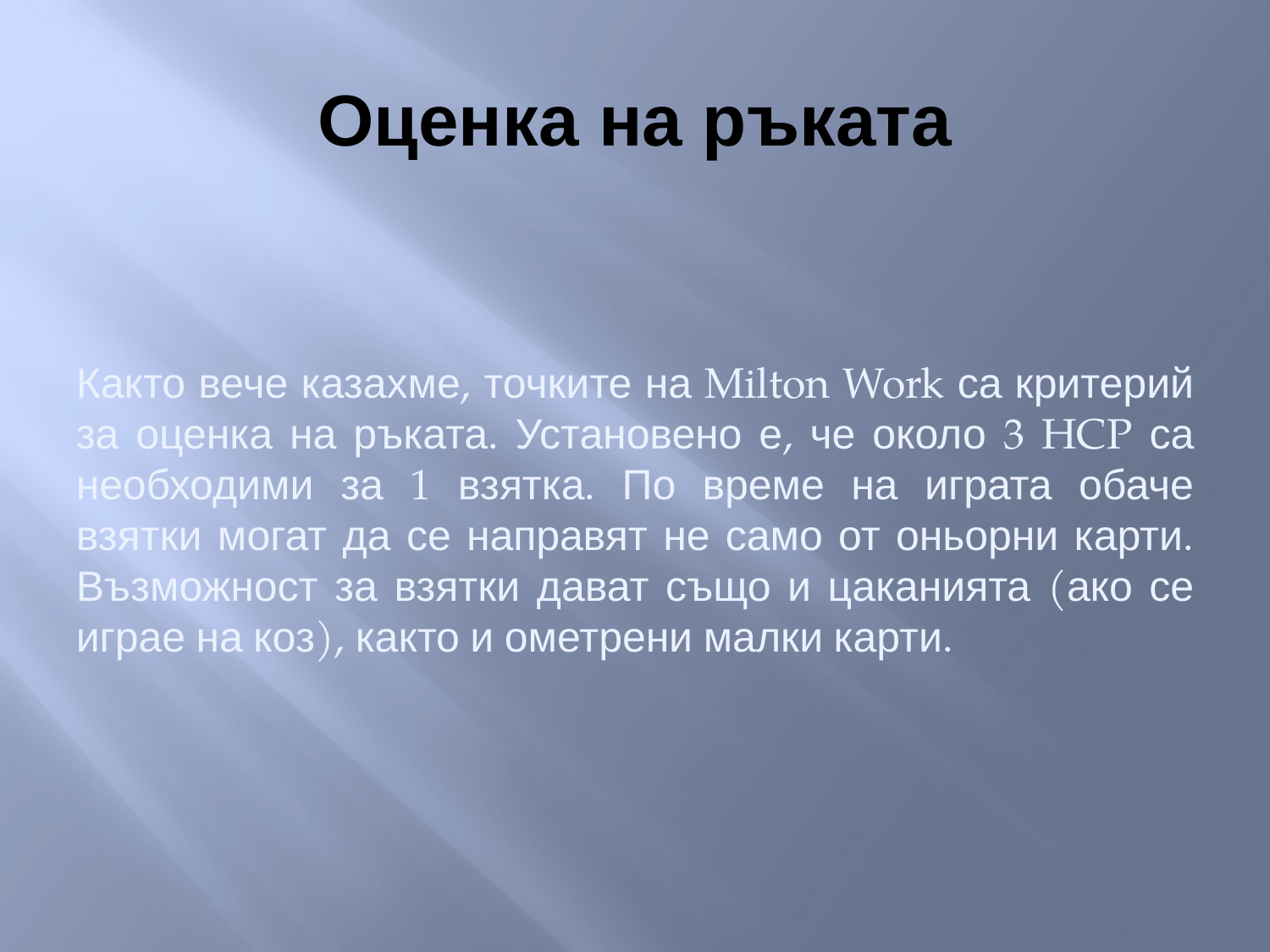

# Оценка на ръката
Както вече казахме, точките на Milton Work са критерий за оценка на ръката. Установено е, че около 3 HCP са необходими за 1 взятка. По време на играта обаче взятки могат да се направят не само от оньорни карти. Възможност за взятки дават също и цаканията (ако се играе на коз), както и ометрени малки карти.